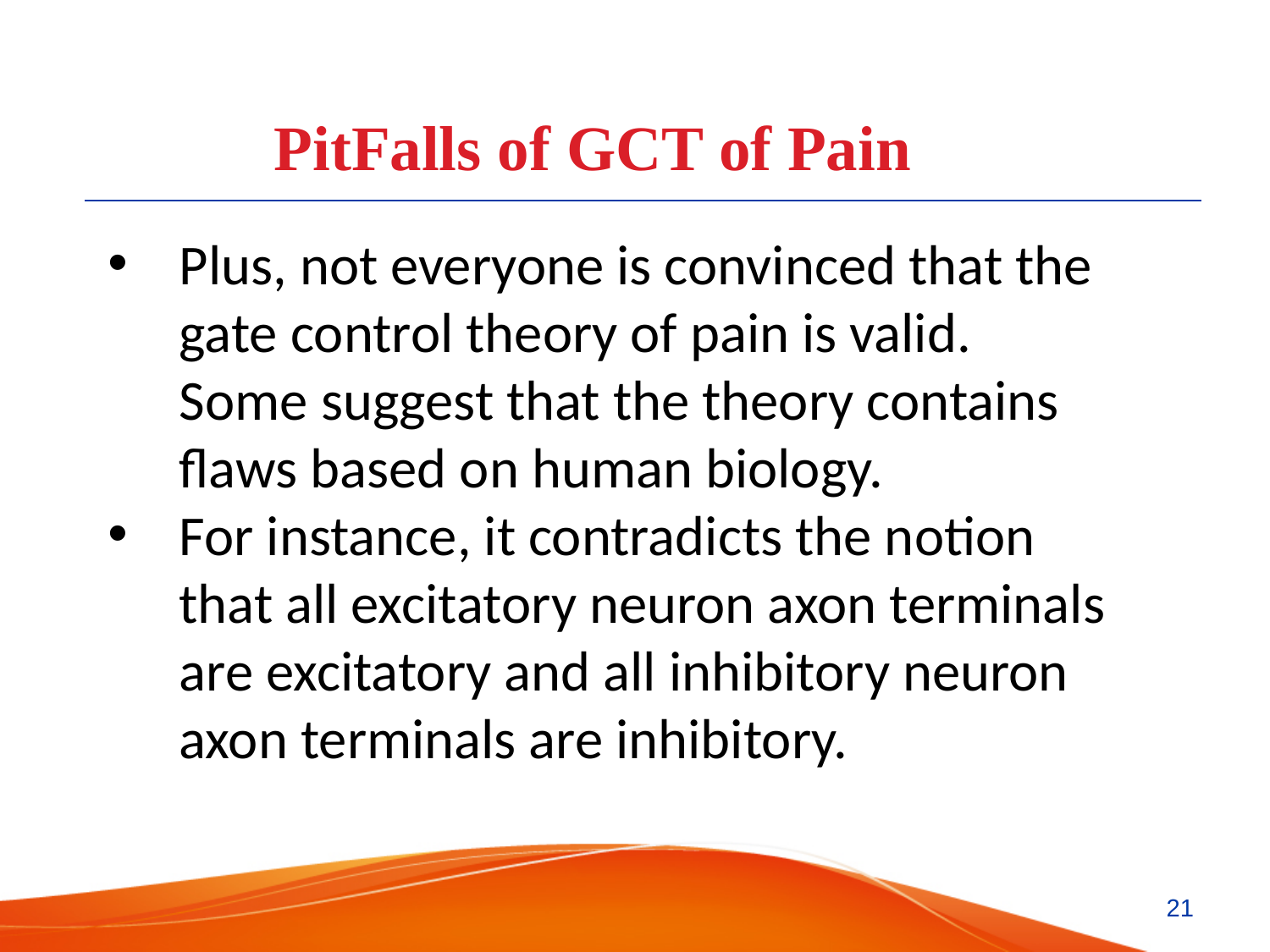

PitFalls of GCT of Pain
Plus, not everyone is convinced that the gate control theory of pain is valid. Some suggest that the theory contains flaws based on human biology.
For instance, it contradicts the notion that all excitatory neuron axon terminals are excitatory and all inhibitory neuron axon terminals are inhibitory.

21